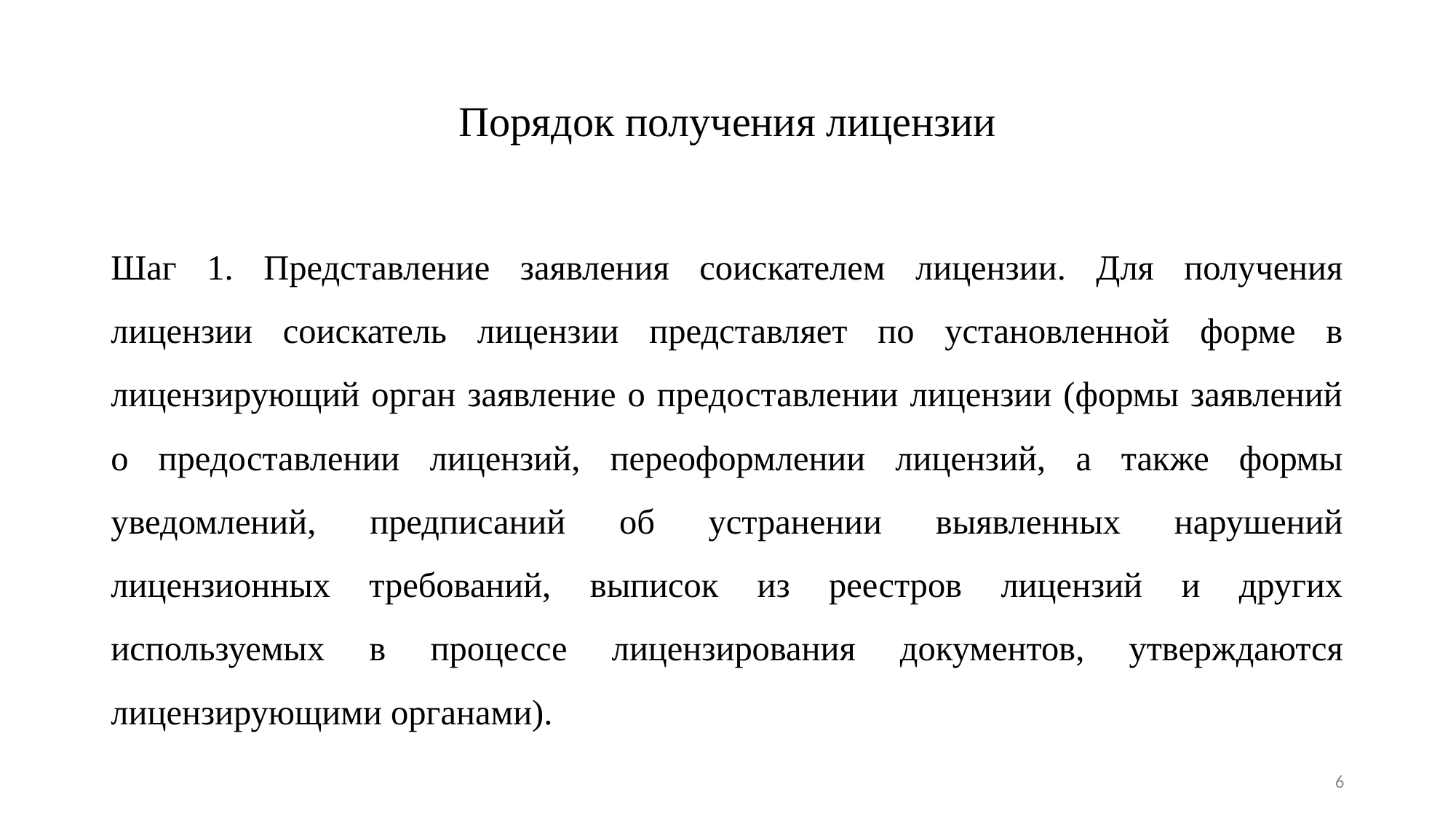

# Порядок получения лицензии
Шаг 1. Представление заявления соискателем лицензии. Для получения лицензии соискатель лицензии представляет по установленной форме в лицензирующий орган заявление о предоставлении лицензии (формы заявлений о предоставлении лицензий, переоформлении лицензий, а также формы уведомлений, предписаний об устранении выявленных нарушений лицензионных требований, выписок из реестров лицензий и других используемых в процессе лицензирования документов, утверждаются лицензирующими органами).
6